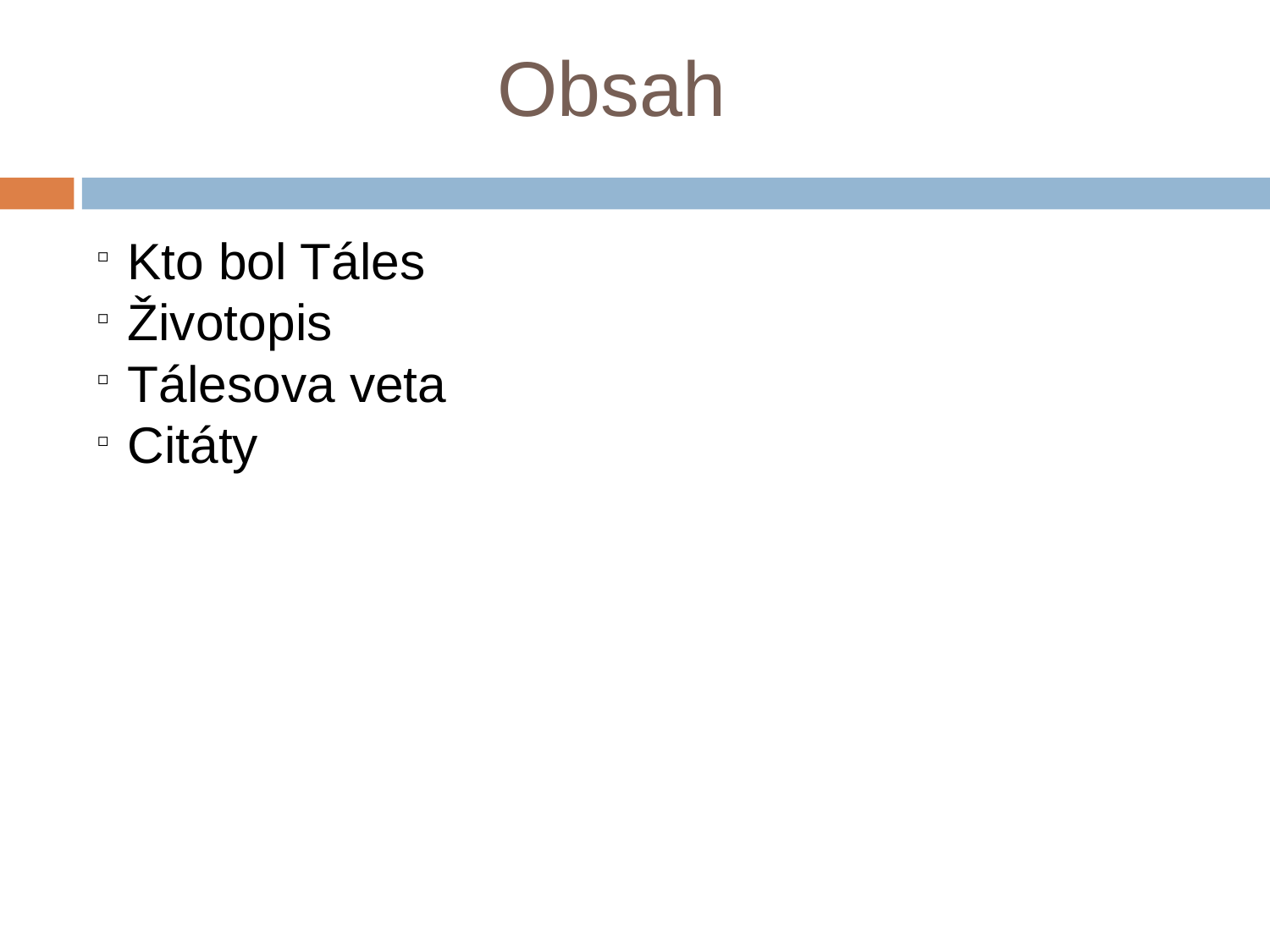

Obsah
Kto bol Táles
Životopis
Tálesova veta
Citáty